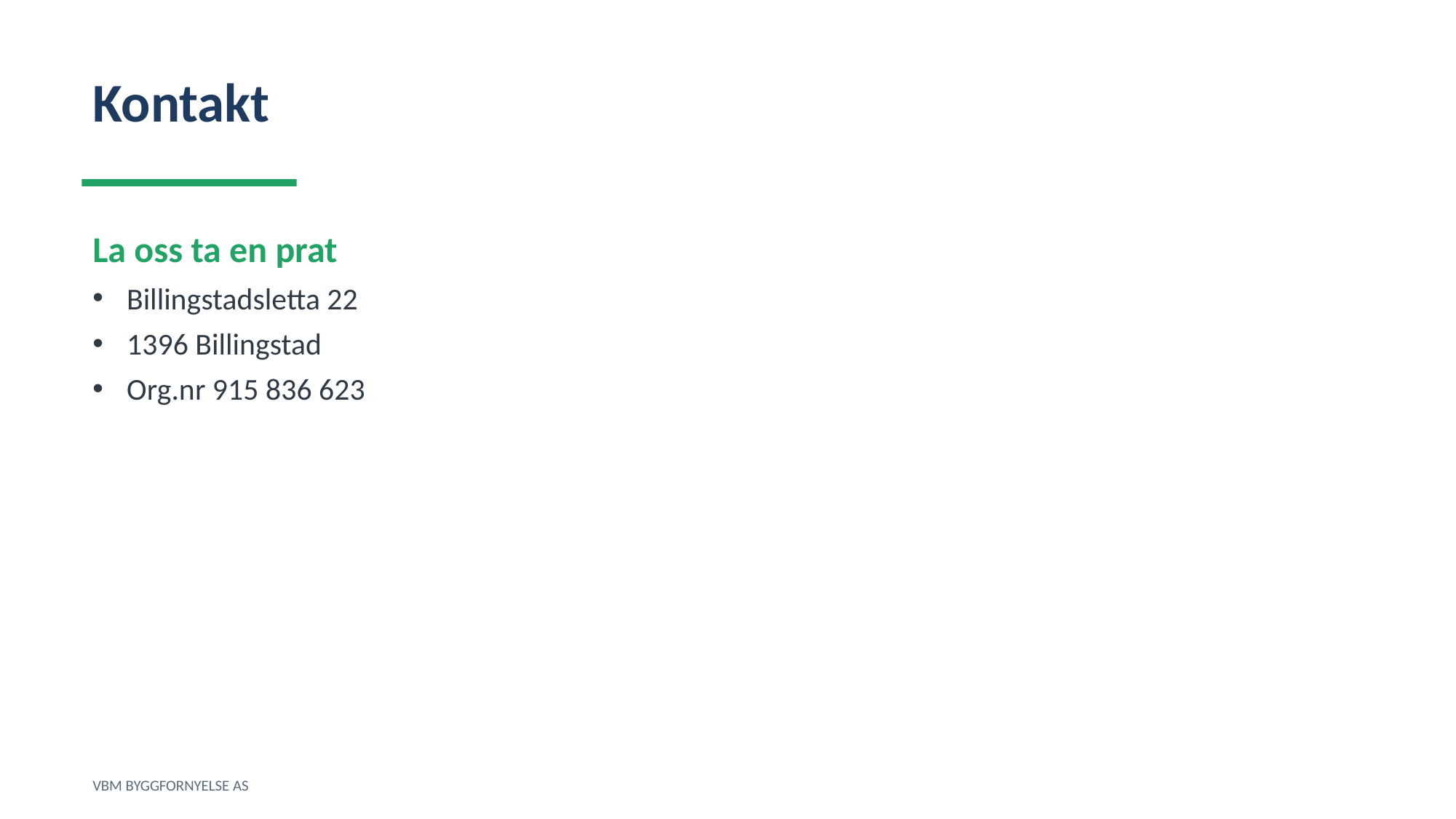

Kontakt

La oss ta en prat
Billingstadsletta 22
1396 Billingstad
Org.nr 915 836 623
VBM BYGGFORNYELSE AS